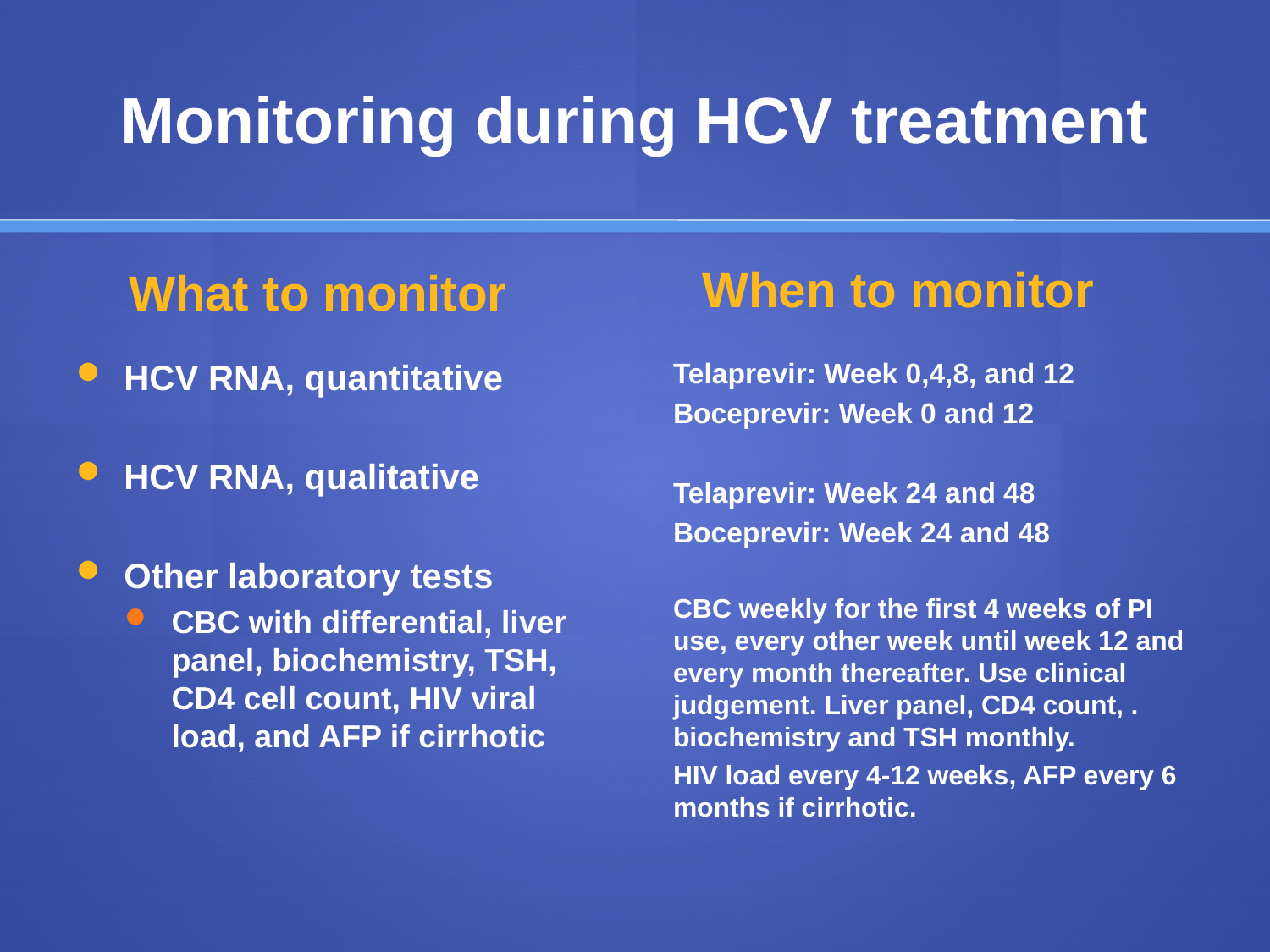

# Monitoring during HCV treatment
When to monitor
What to monitor
HCV RNA, quantitative

HCV RNA, qualitative

Other laboratory tests
CBC with differential, liver panel, biochemistry, TSH,  CD4 cell count, HIV viral load, and AFP if cirrhotic
Telaprevir: Week 0,4,8, and 12
Boceprevir: Week 0 and 12

Telaprevir: Week 24 and 48
Boceprevir: Week 24 and 48

CBC weekly for the first 4 weeks of PI use, every other week until week 12 and every month thereafter. Use clinical judgement. Liver panel, CD4 count, . biochemistry and TSH monthly.
HIV load every 4-12 weeks, AFP every 6 months if cirrhotic.